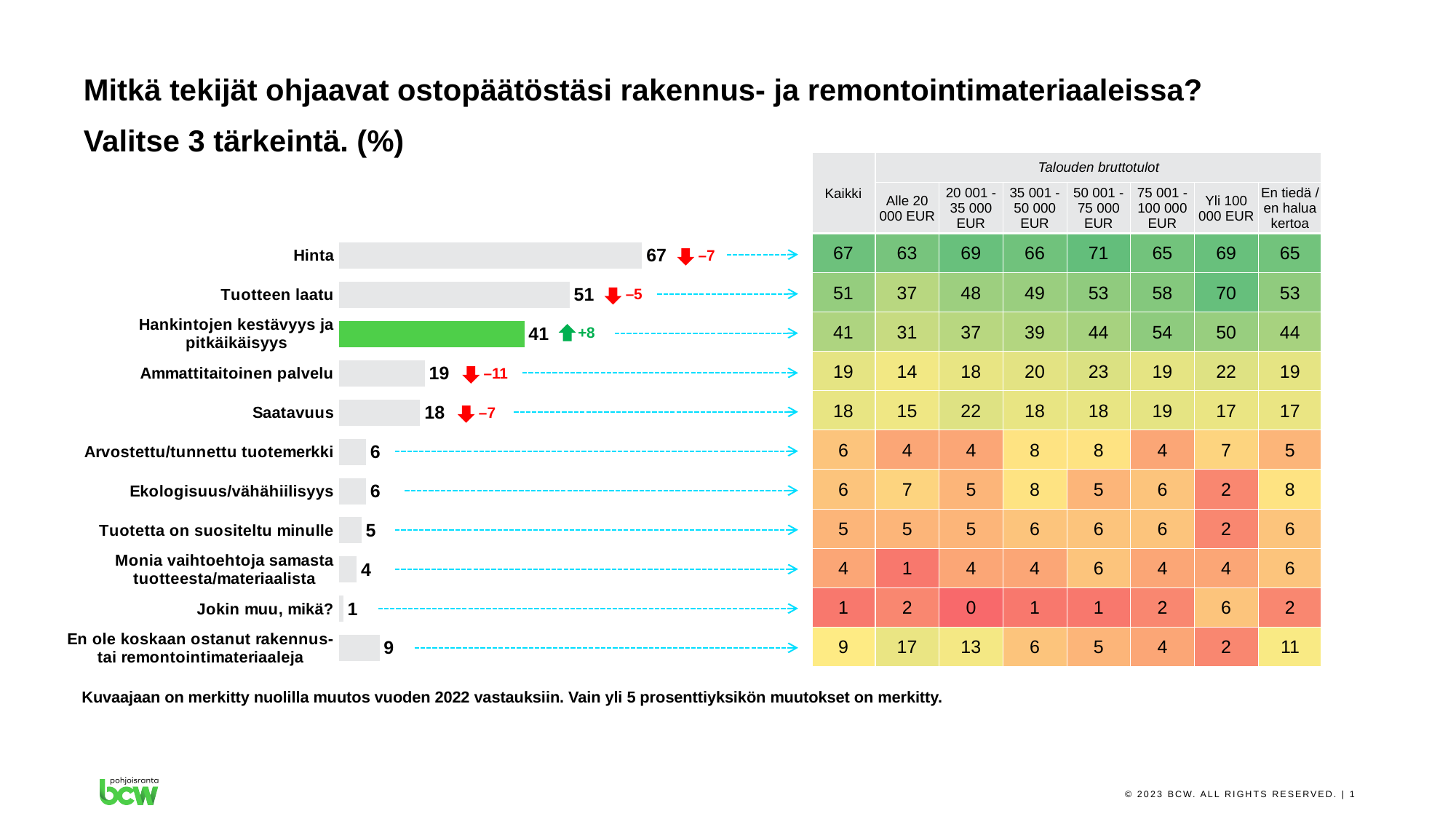

Mitkä tekijät ohjaavat ostopäätöstäsi rakennus- ja remontointimateriaaleissa?
Valitse 3 tärkeintä. (%)
| Kaikki | Talouden bruttotulot |  |  |  |  |  |  |
| --- | --- | --- | --- | --- | --- | --- | --- |
|  | Alle 20 000 EUR | 20 001 - 35 000 EUR | 35 001 - 50 000 EUR | 50 001 - 75 000 EUR | 75 001 - 100 000 EUR | Yli 100 000 EUR | En tiedä / en halua kertoa |
| 67 | 63 | 69 | 66 | 71 | 65 | 69 | 65 |
| 51 | 37 | 48 | 49 | 53 | 58 | 70 | 53 |
| 41 | 31 | 37 | 39 | 44 | 54 | 50 | 44 |
| 19 | 14 | 18 | 20 | 23 | 19 | 22 | 19 |
| 18 | 15 | 22 | 18 | 18 | 19 | 17 | 17 |
| 6 | 4 | 4 | 8 | 8 | 4 | 7 | 5 |
| 6 | 7 | 5 | 8 | 5 | 6 | 2 | 8 |
| 5 | 5 | 5 | 6 | 6 | 6 | 2 | 6 |
| 4 | 1 | 4 | 4 | 6 | 4 | 4 | 6 |
| 1 | 2 | 0 | 1 | 1 | 2 | 6 | 2 |
| 9 | 17 | 13 | 6 | 5 | 4 | 2 | 11 |

### Chart

| Category |  |
|---|---|
| Hinta | 67.0 |
| Tuotteen laatu | 51.0 |
| Hankintojen kestävyys ja pitkäikäisyys | 41.0 |
| Ammattitaitoinen palvelu | 19.0 |
| Saatavuus | 18.0 |
| Arvostettu/tunnettu tuotemerkki | 6.0 |
| Ekologisuus/vähähiilisyys | 6.0 |
| Tuotetta on suositeltu minulle | 5.0 |
| Monia vaihtoehtoja samasta tuotteesta/materiaalista | 4.0 |
| Jokin muu, mikä? | 1.0 |
| En ole koskaan ostanut rakennus- tai remontointimateriaaleja | 9.0 |
–7

–5

+8

–11

–7

Kuvaajaan on merkitty nuolilla muutos vuoden 2022 vastauksiin. Vain yli 5 prosenttiyksikön muutokset on merkitty. ​